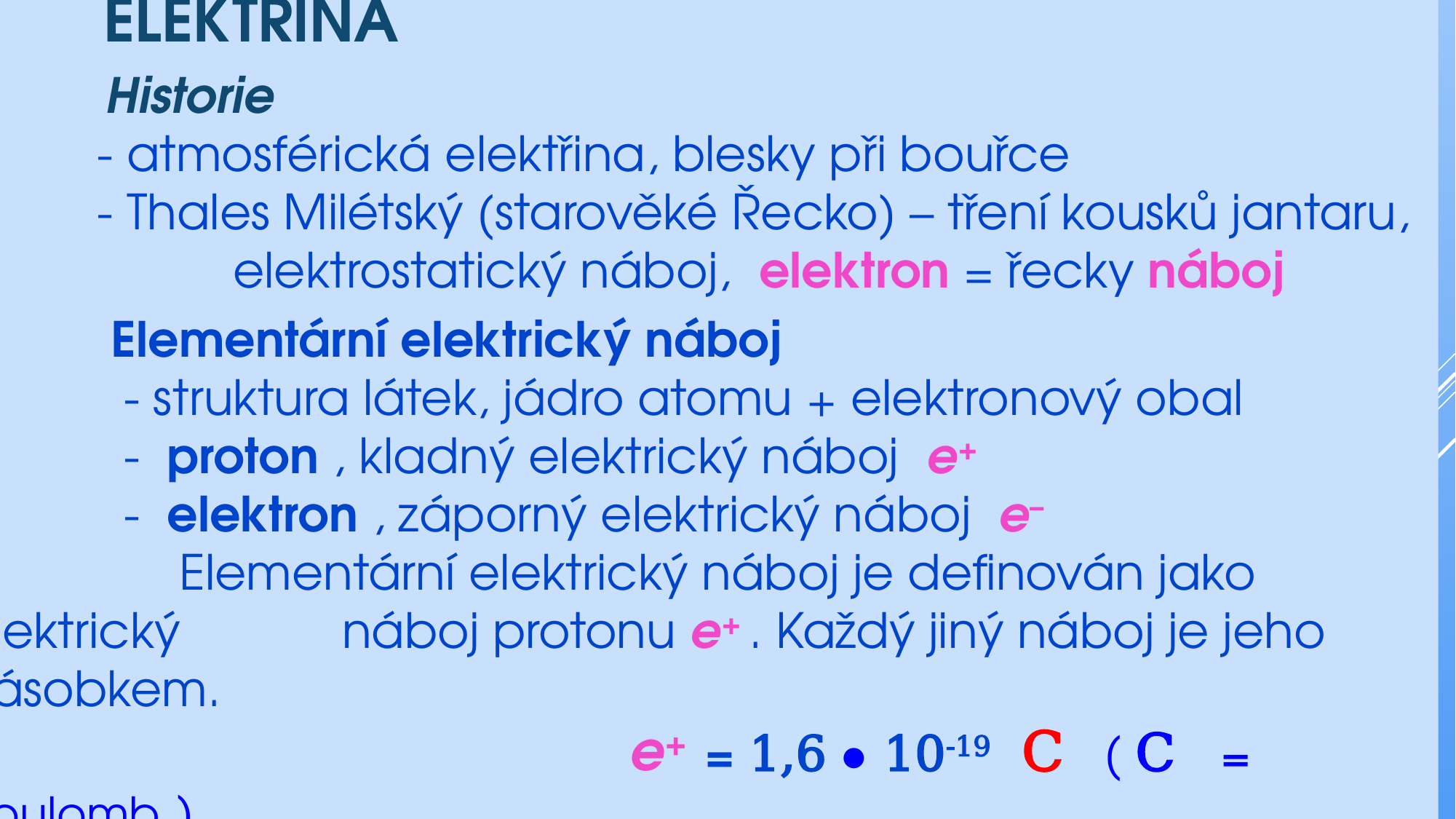

ELEKTŘINA

	   Historie
	  - atmosférická elektřina, blesky při bouřce
	  - Thales Milétský (starověké Řecko) – tření kousků jantaru, 	    	    elektrostatický náboj,  elektron = řecky náboj

	   Elementární elektrický náboj
	    - struktura látek, jádro atomu + elektronový obal
	    -  proton , kladný elektrický náboj  e+
	    -  elektron , záporný elektrický náboj  e–
		Elementární elektrický náboj je definován jako elektrický 	    náboj protonu e+ . Každý jiný náboj je jeho násobkem.
						 e+  = 1,6 ∙ 10-19  C   ( C   =   coulomb )
		Elementární elektrický náboj je důležitou fyzikální konstantou.